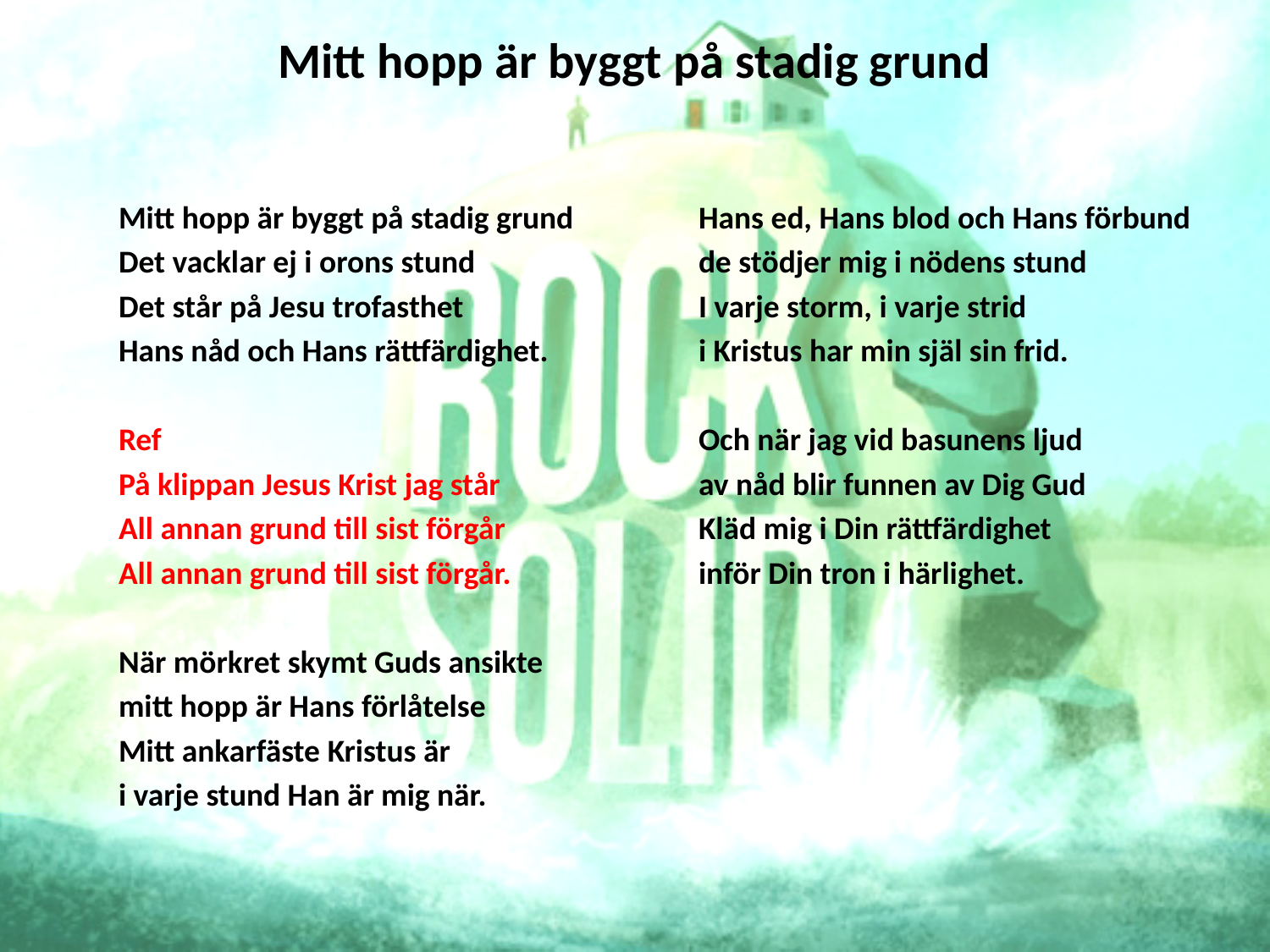

# Mitt hopp är byggt på stadig grund
Mitt hopp är byggt på stadig grund
Det vacklar ej i orons stund
Det står på Jesu trofasthet
Hans nåd och Hans rättfärdighet.

Ref
På klippan Jesus Krist jag står
All annan grund till sist förgår
All annan grund till sist förgår.

När mörkret skymt Guds ansikte
mitt hopp är Hans förlåtelse
Mitt ankarfäste Kristus är
i varje stund Han är mig när.
Hans ed, Hans blod och Hans förbund
de stödjer mig i nödens stund
I varje storm, i varje strid
i Kristus har min själ sin frid.

Och när jag vid basunens ljud
av nåd blir funnen av Dig Gud
Kläd mig i Din rättfärdighet
inför Din tron i härlighet.